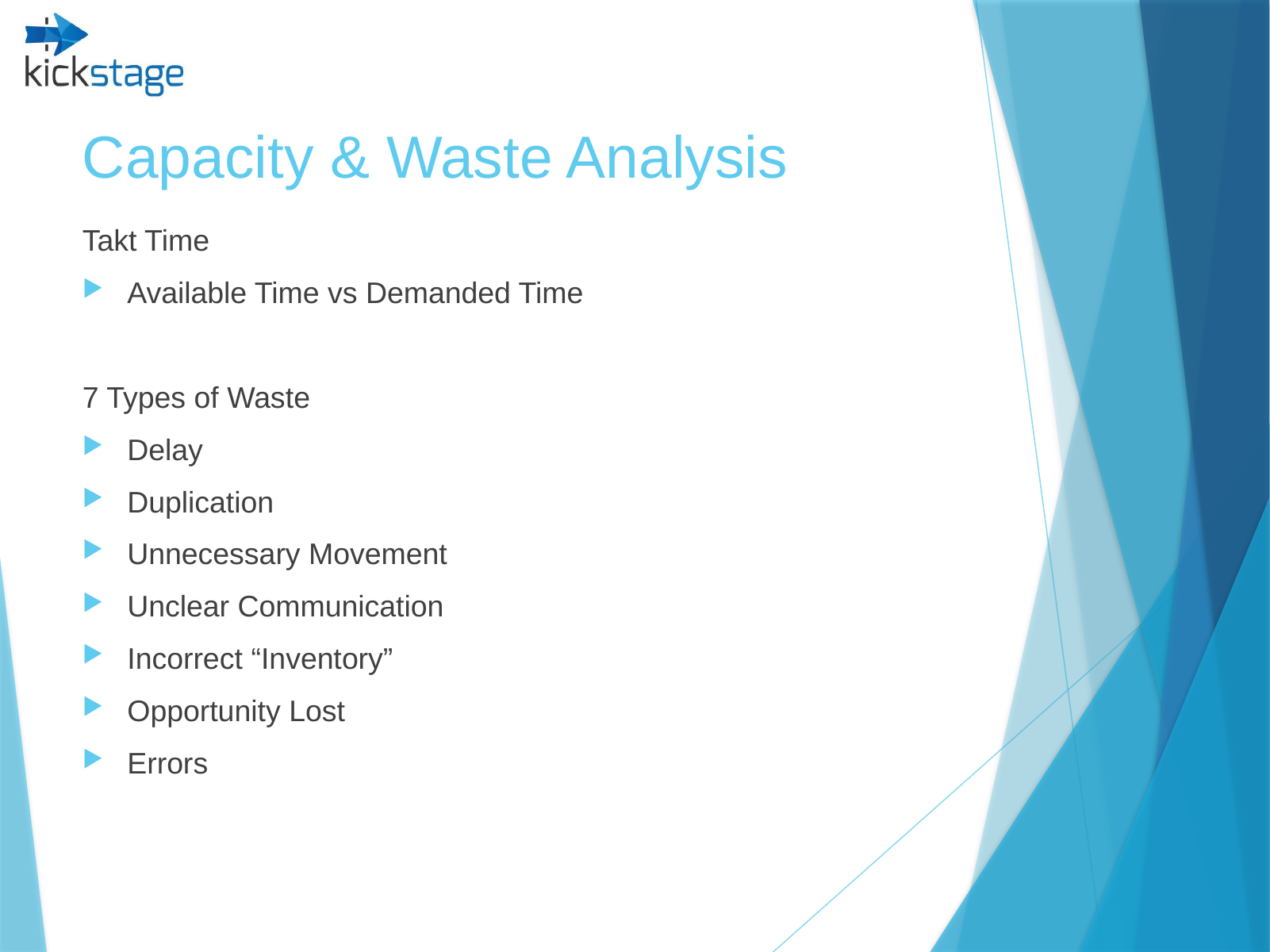

# Capacity & Waste Analysis
Takt Time
Available Time vs Demanded Time

7 Types of Waste
Delay
Duplication
Unnecessary Movement
Unclear Communication
Incorrect “Inventory”
Opportunity Lost
Errors